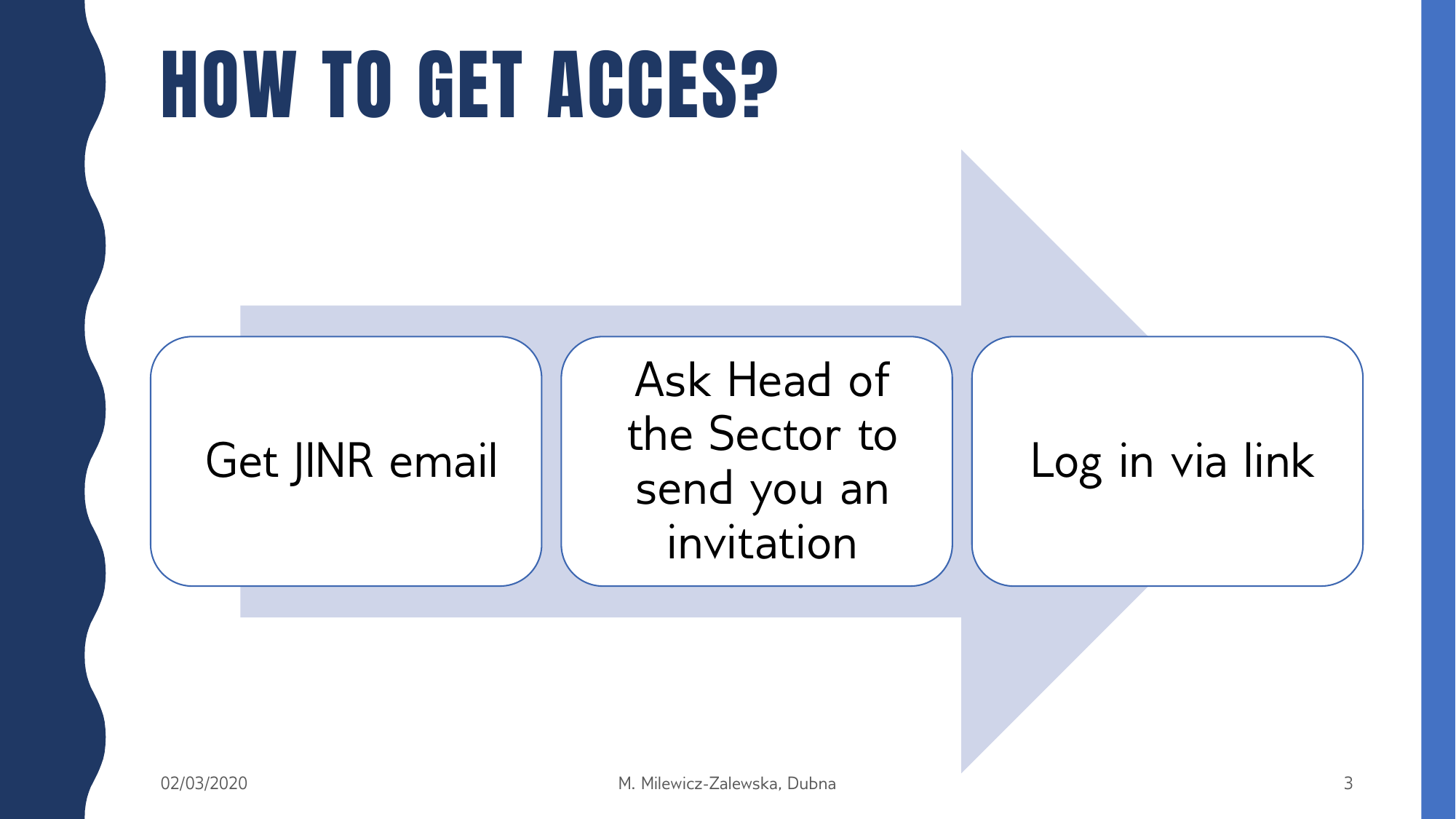

# How to get acces?
Get JINR email
Ask Head of the Sector to send you an invitation
Log in via link
02/03/2020
M. Milewicz-Zalewska, Dubna
3